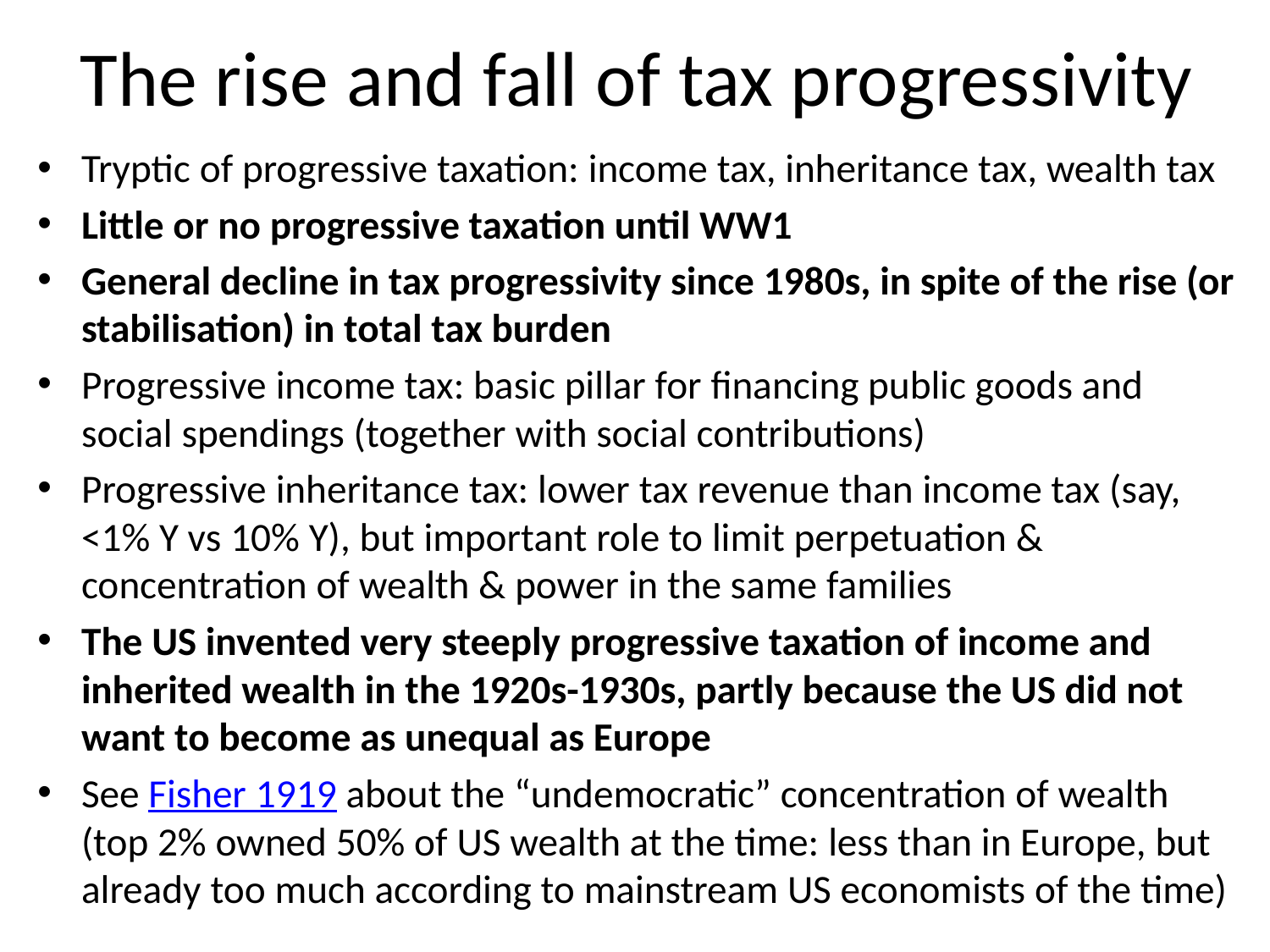

# The rise and fall of tax progressivity
Tryptic of progressive taxation: income tax, inheritance tax, wealth tax
Little or no progressive taxation until WW1
General decline in tax progressivity since 1980s, in spite of the rise (or stabilisation) in total tax burden
Progressive income tax: basic pillar for financing public goods and social spendings (together with social contributions)
Progressive inheritance tax: lower tax revenue than income tax (say, <1% Y vs 10% Y), but important role to limit perpetuation & concentration of wealth & power in the same families
The US invented very steeply progressive taxation of income and inherited wealth in the 1920s-1930s, partly because the US did not want to become as unequal as Europe
See Fisher 1919 about the “undemocratic” concentration of wealth (top 2% owned 50% of US wealth at the time: less than in Europe, but already too much according to mainstream US economists of the time)